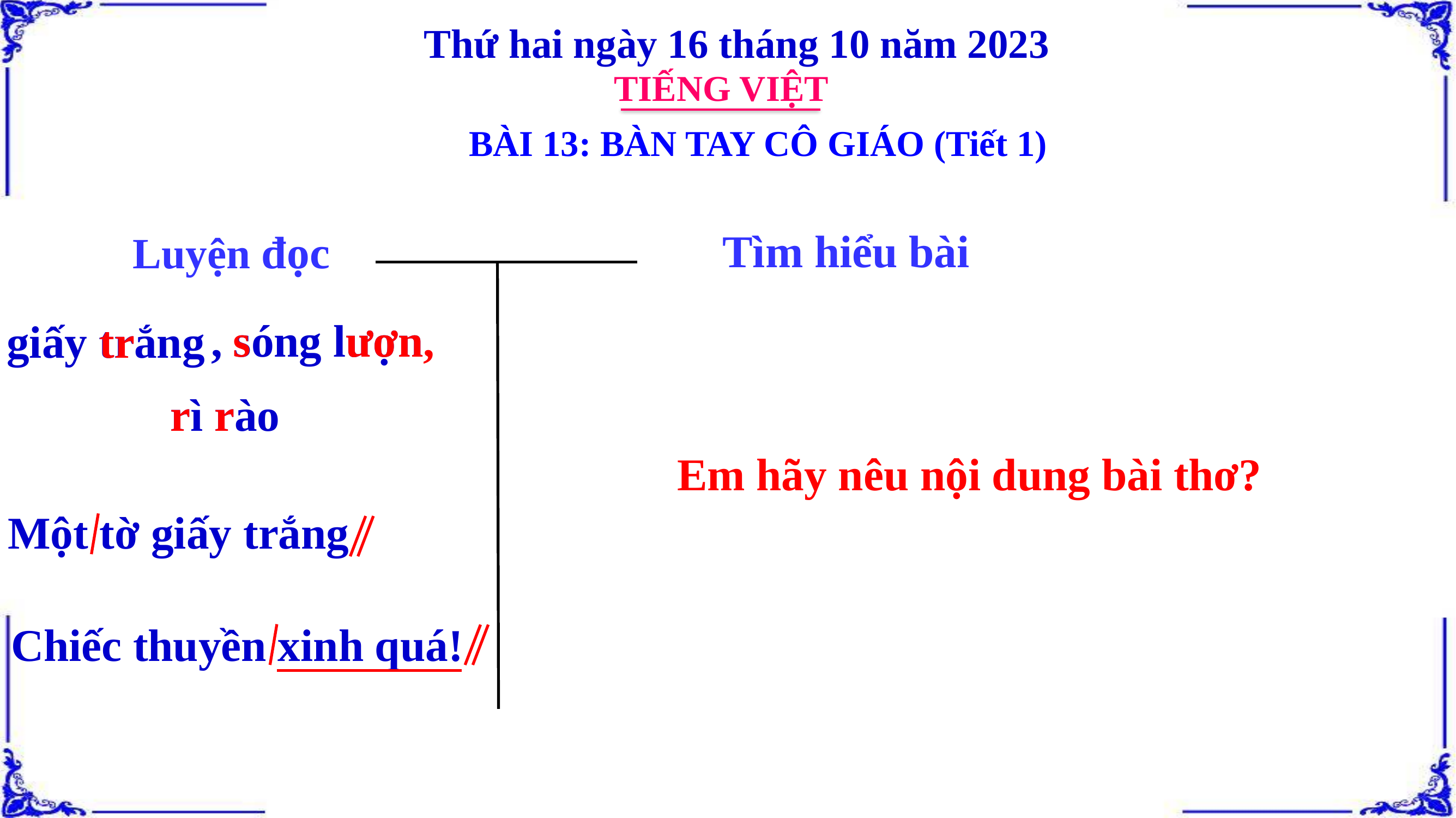

Thứ hai ngày 16 tháng 10 năm 2023
TIẾNG VIỆT
BÀI 13: BÀN TAY CÔ GIÁO (Tiết 1)

Tìm hiểu bài
Luyện đọc

s          ươn,
, sóng lượn
giấy trắng
tr
rì rào
r   r
Em hãy nêu nội dung bài thơ?
Một tờ giấy trắng
Chiếc thuyền xinh quá!